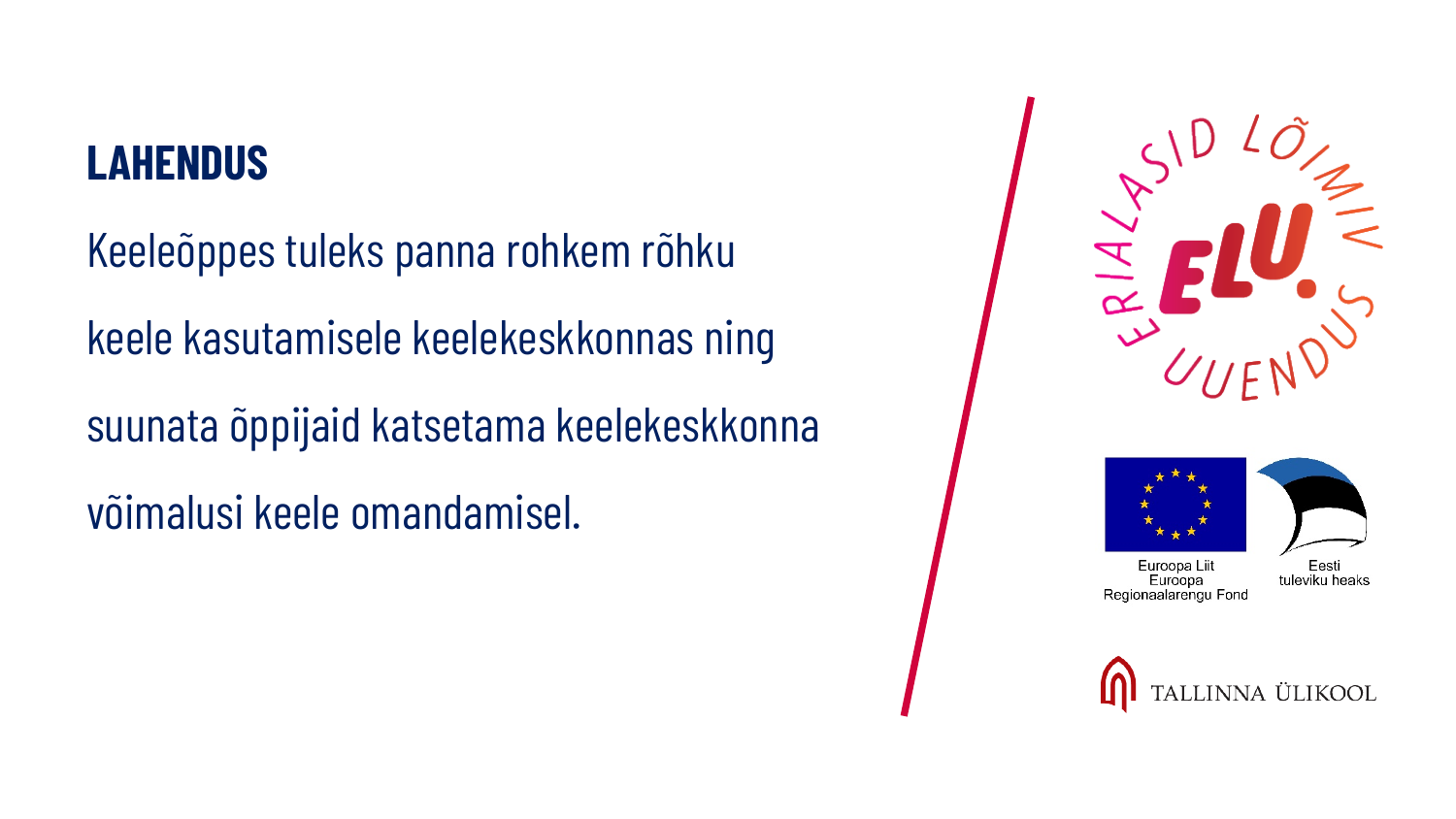

# LAHENDUS Keeleõppes tuleks panna rohkem rõhku keele kasutamisele keelekeskkonnas ning suunata õppijaid katsetama keelekeskkonna võimalusi keele omandamisel.